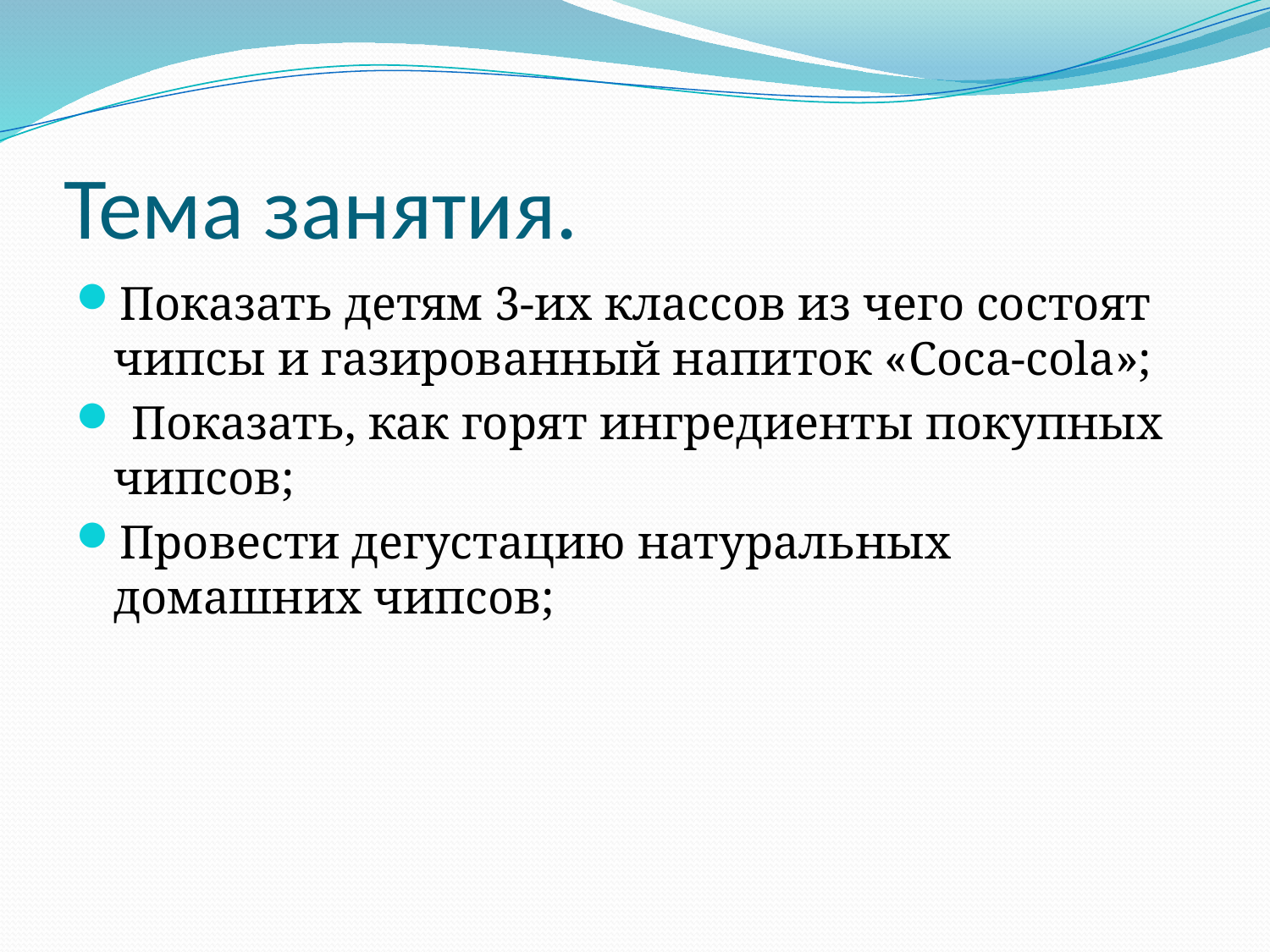

# Тема занятия.
Показать детям 3-их классов из чего состоят чипсы и газированный напиток «Coca-cola»;
 Показать, как горят ингредиенты покупных чипсов;
Провести дегустацию натуральных домашних чипсов;